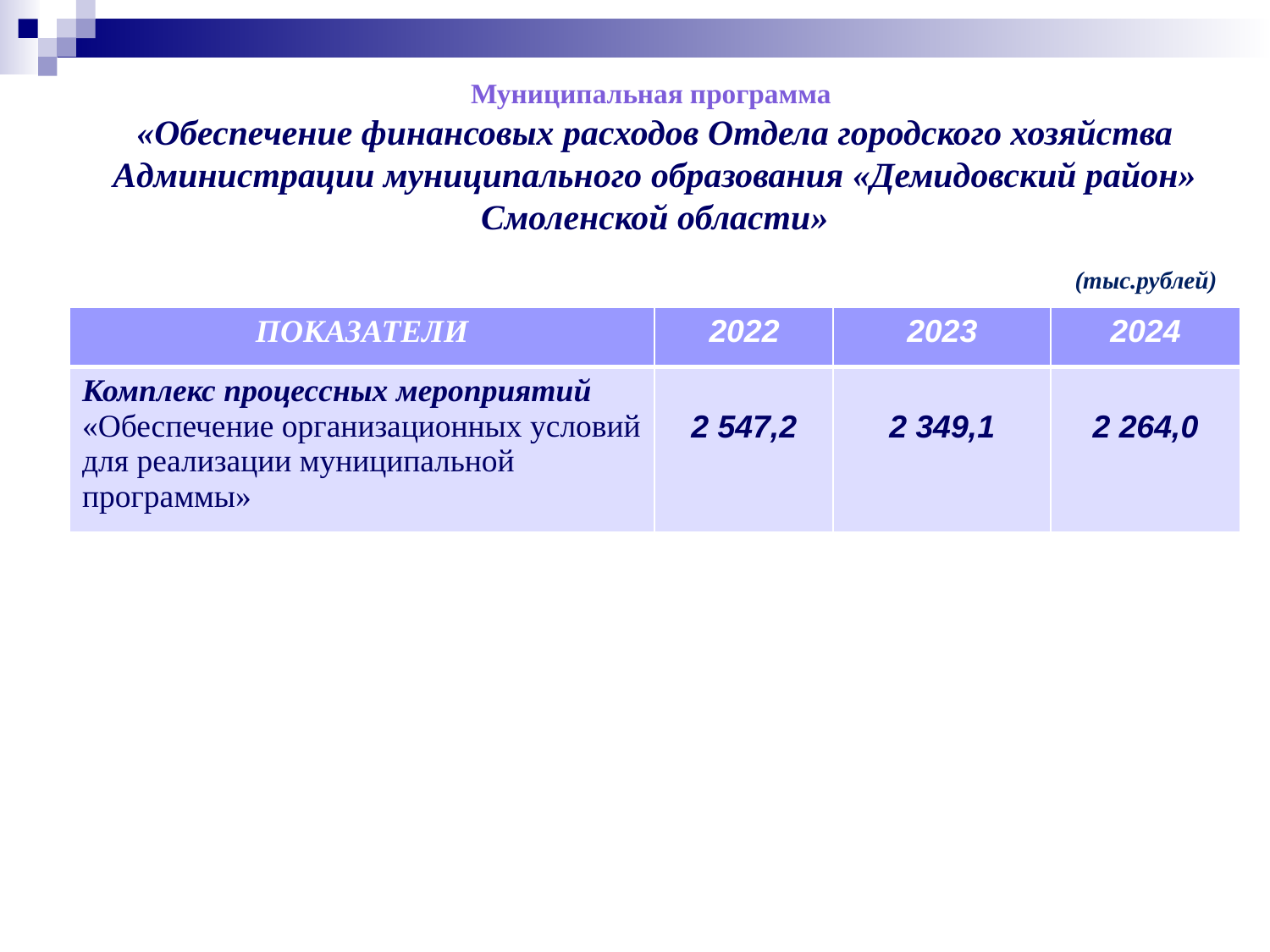

Муниципальная программа
«Обеспечение финансовых расходов Отдела городского хозяйства Администрации муниципального образования «Демидовский район» Смоленской области»
(тыс.рублей)
| ПОКАЗАТЕЛИ | 2022 | 2023 | 2024 |
| --- | --- | --- | --- |
| Комплекс процессных мероприятий «Обеспечение организационных условий для реализации муниципальной программы» | 2 547,2 | 2 349,1 | 2 264,0 |